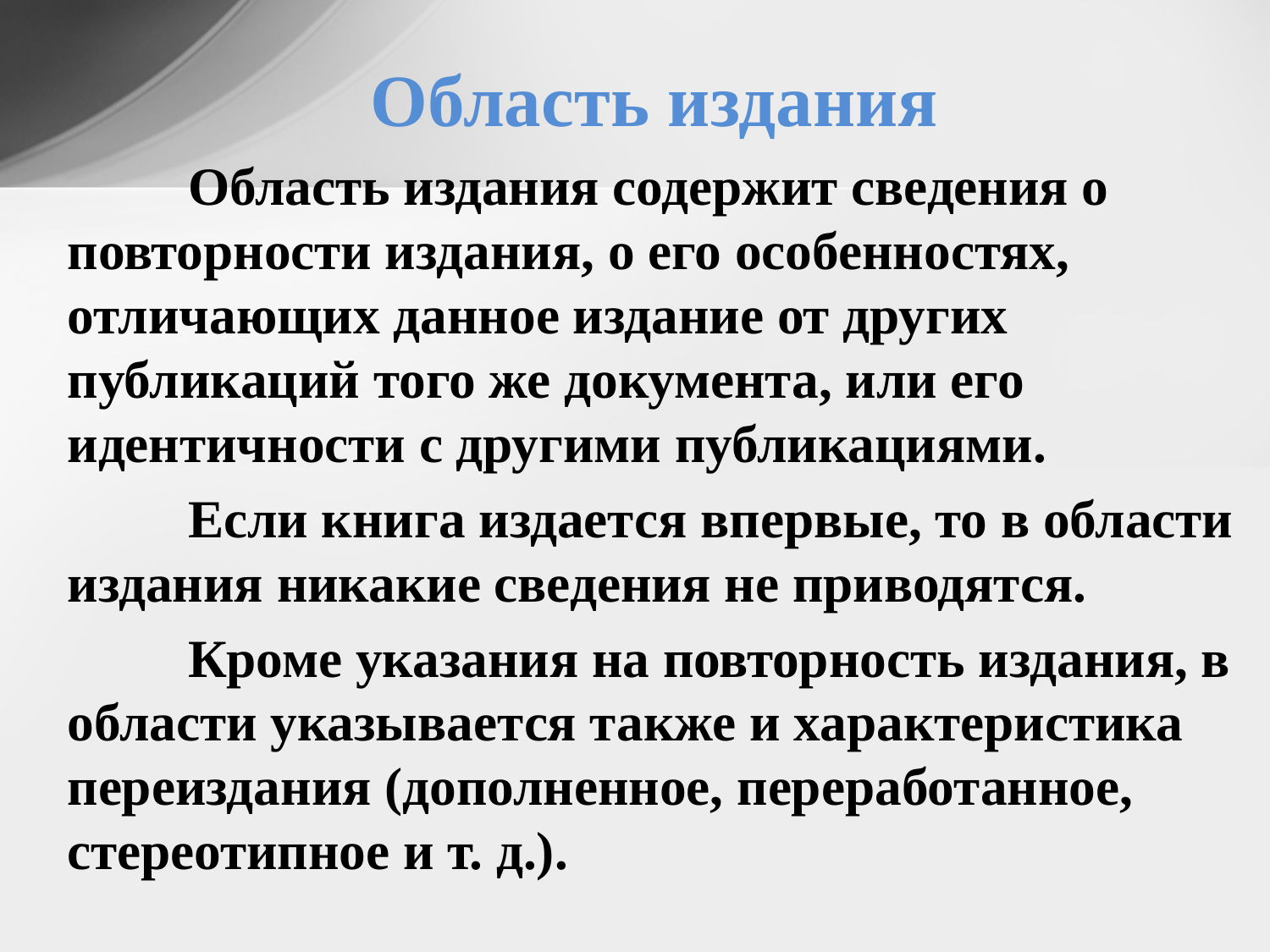

Область издания
	Область издания содержит сведения о повторности издания, о его особенностях, отличающих данное издание от других публикаций того же документа, или его идентичности с другими публикациями.
	Если книга издается впервые, то в области издания никакие сведения не приводятся.
	Кроме указания на повторность издания, в области указывается также и характеристика переиздания (дополненное, переработанное, стереотипное и т. д.).